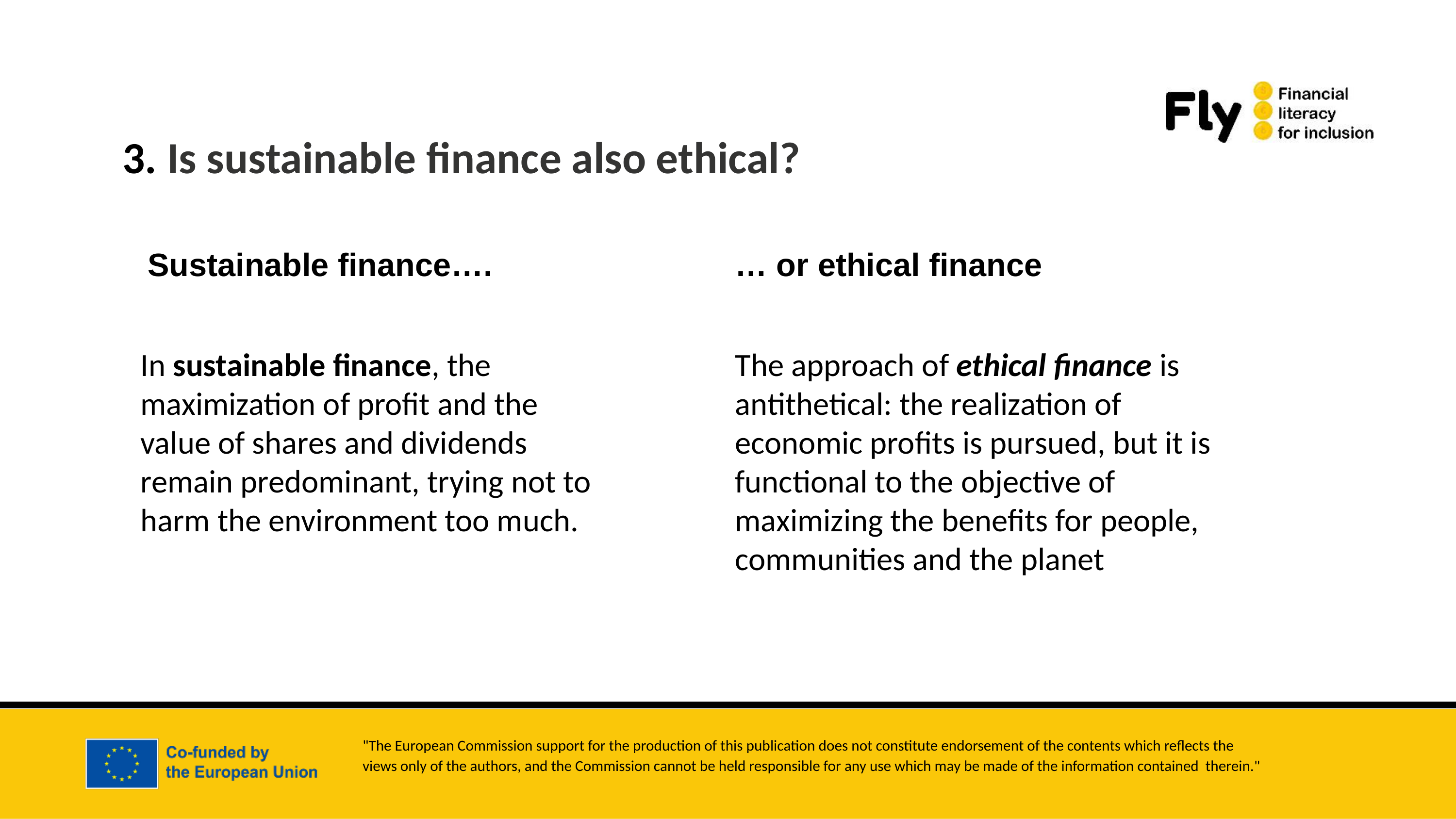

3. Is sustainable finance also ethical?
Sustainable finance….
… or ethical finance
In sustainable finance, the maximization of profit and the value of shares and dividends remain predominant, trying not to harm the environment too much.
The approach of ethical finance is  antithetical: the realization of economic profits is pursued, but it is functional to the objective of maximizing the benefits for people, communities and the planet